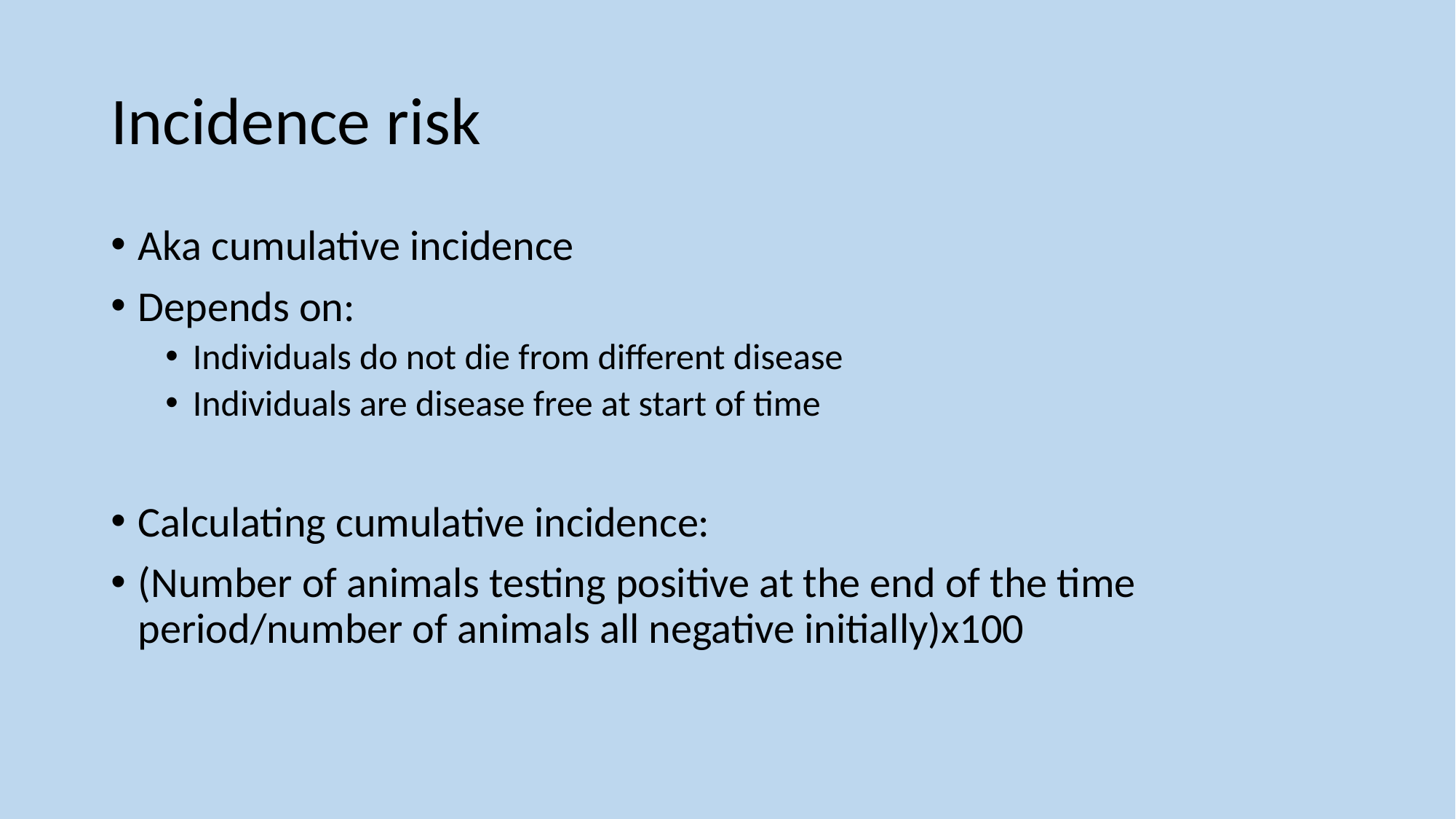

# Incidence risk
Aka cumulative incidence
Depends on:
Individuals do not die from different disease
Individuals are disease free at start of time

Calculating cumulative incidence:
(Number of animals testing positive at the end of the time period/number of animals all negative initially)x100